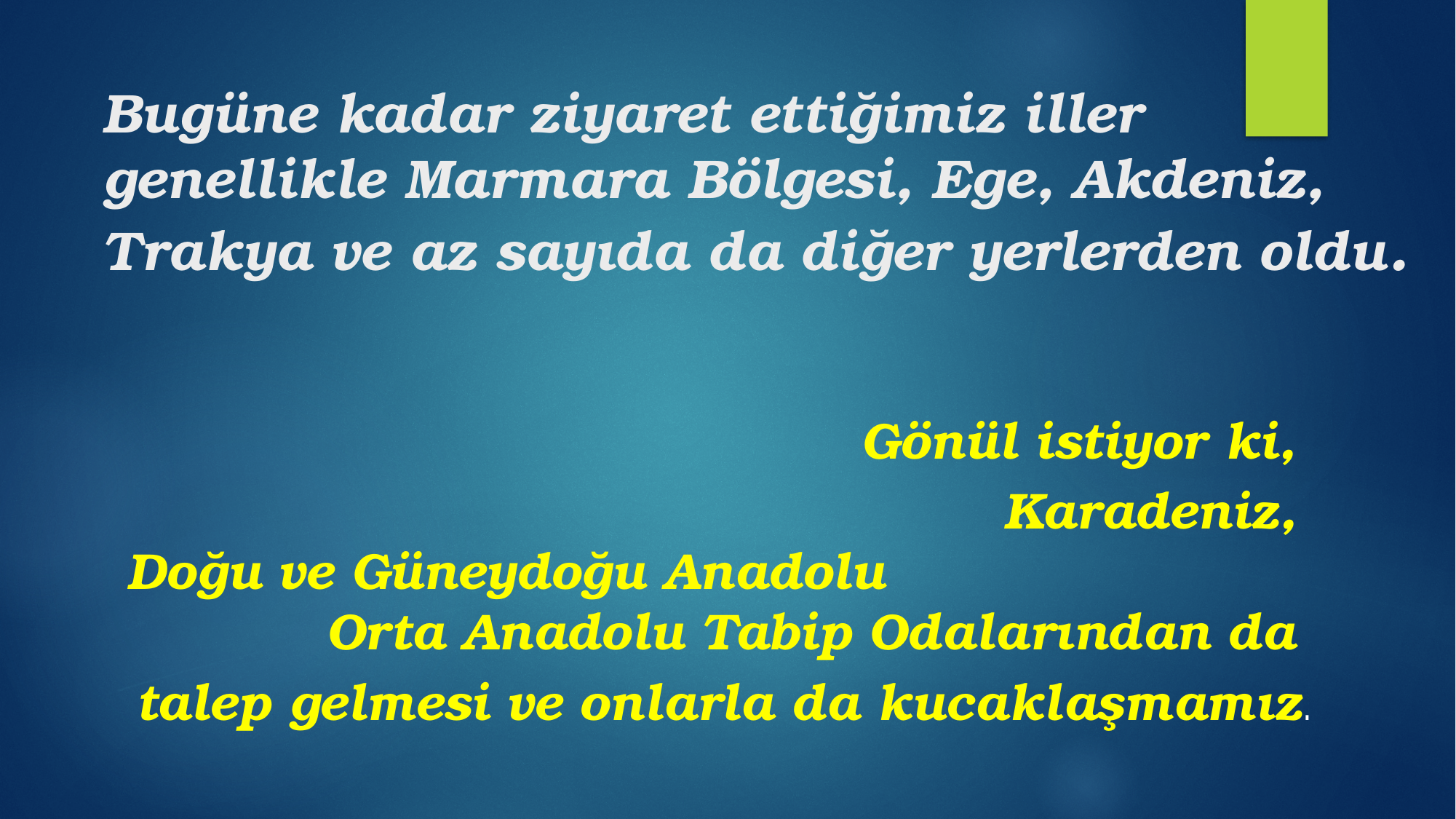

# Bugüne kadar ziyaret ettiğimiz iller genellikle Marmara Bölgesi, Ege, Akdeniz, Trakya ve az sayıda da diğer yerlerden oldu.
Gönül istiyor ki,
Karadeniz,
Doğu ve Güneydoğu Anadolu                                Orta Anadolu Tabip Odalarından da
talep gelmesi ve onlarla da kucaklaşmamız.